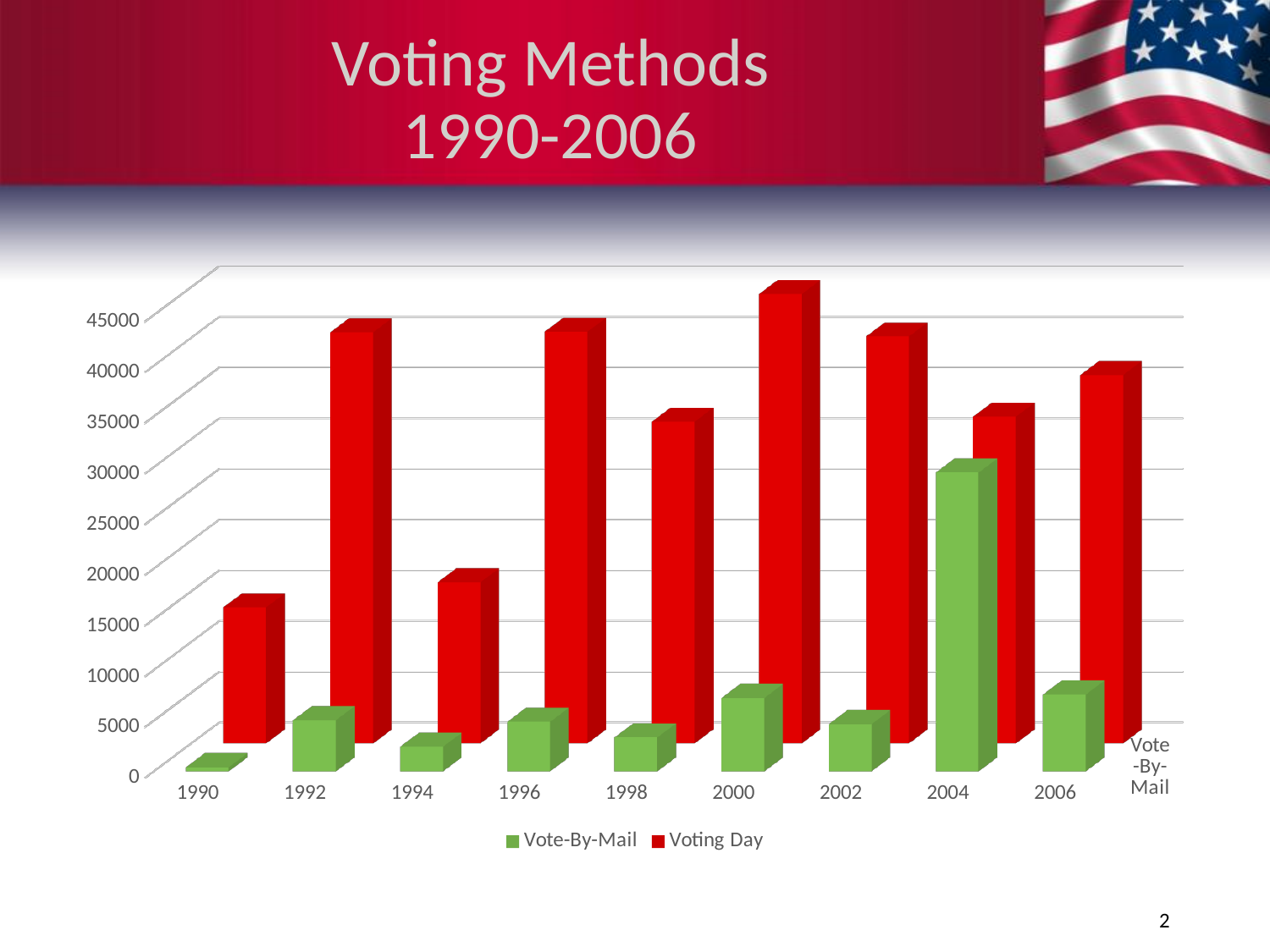

# Voting Methods 1990-2006

[unsupported chart]

2